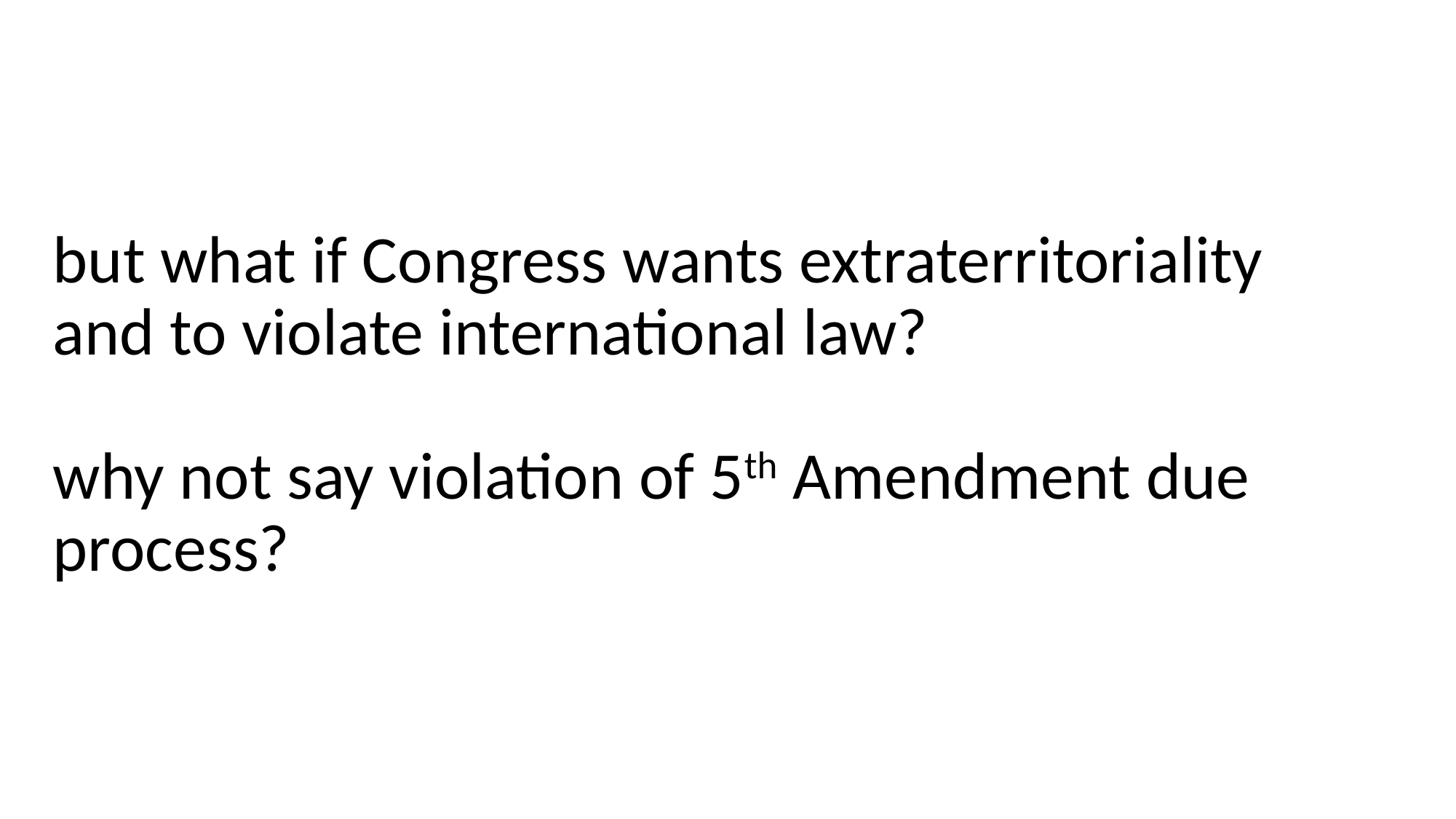

# but what if Congress wants extraterritoriality and to violate international law? why not say violation of 5th Amendment due process?